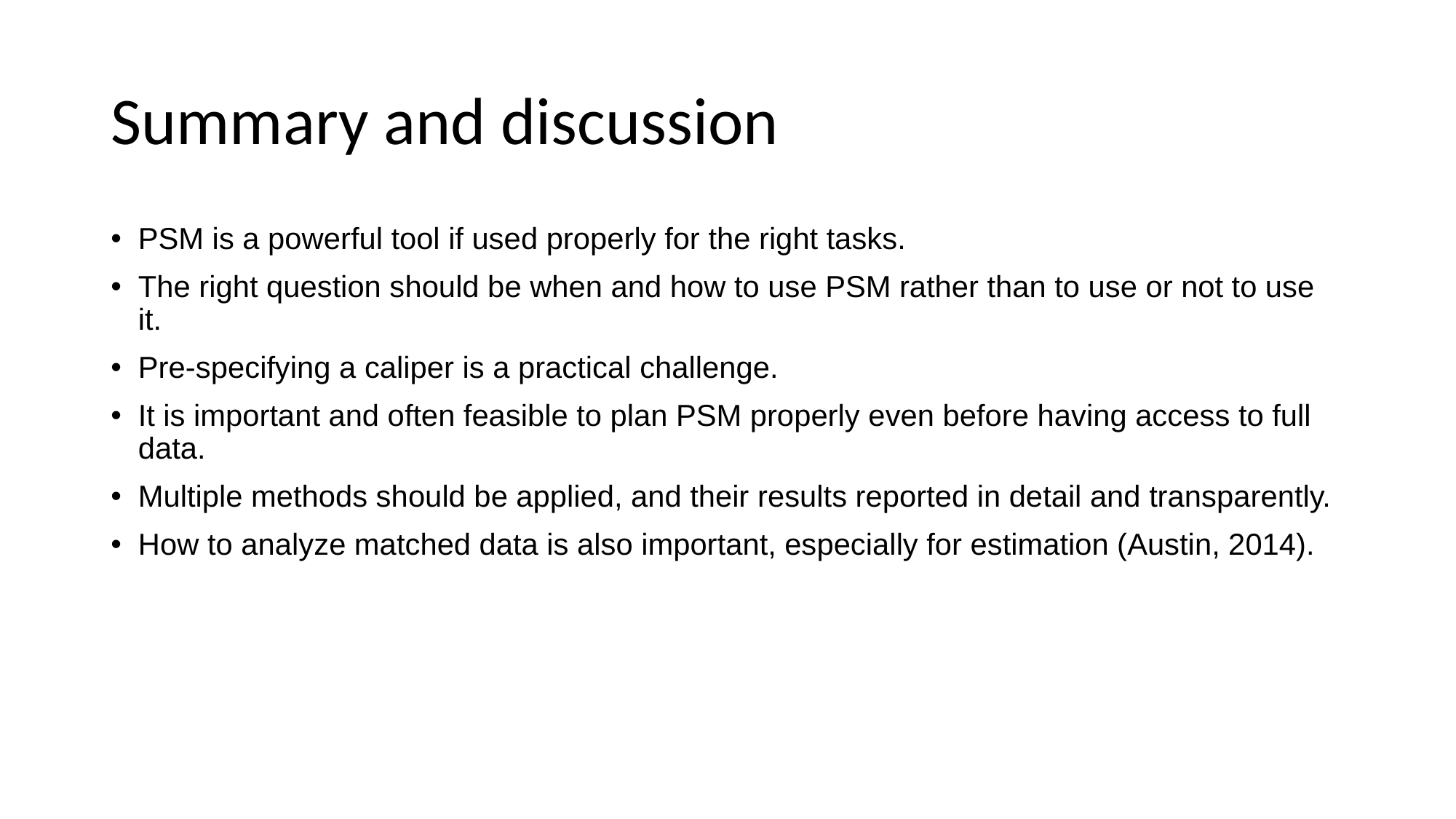

# Summary and discussion
PSM is a powerful tool if used properly for the right tasks.
The right question should be when and how to use PSM rather than to use or not to use it.
Pre-specifying a caliper is a practical challenge.
It is important and often feasible to plan PSM properly even before having access to full data.
Multiple methods should be applied, and their results reported in detail and transparently.
How to analyze matched data is also important, especially for estimation (Austin, 2014).